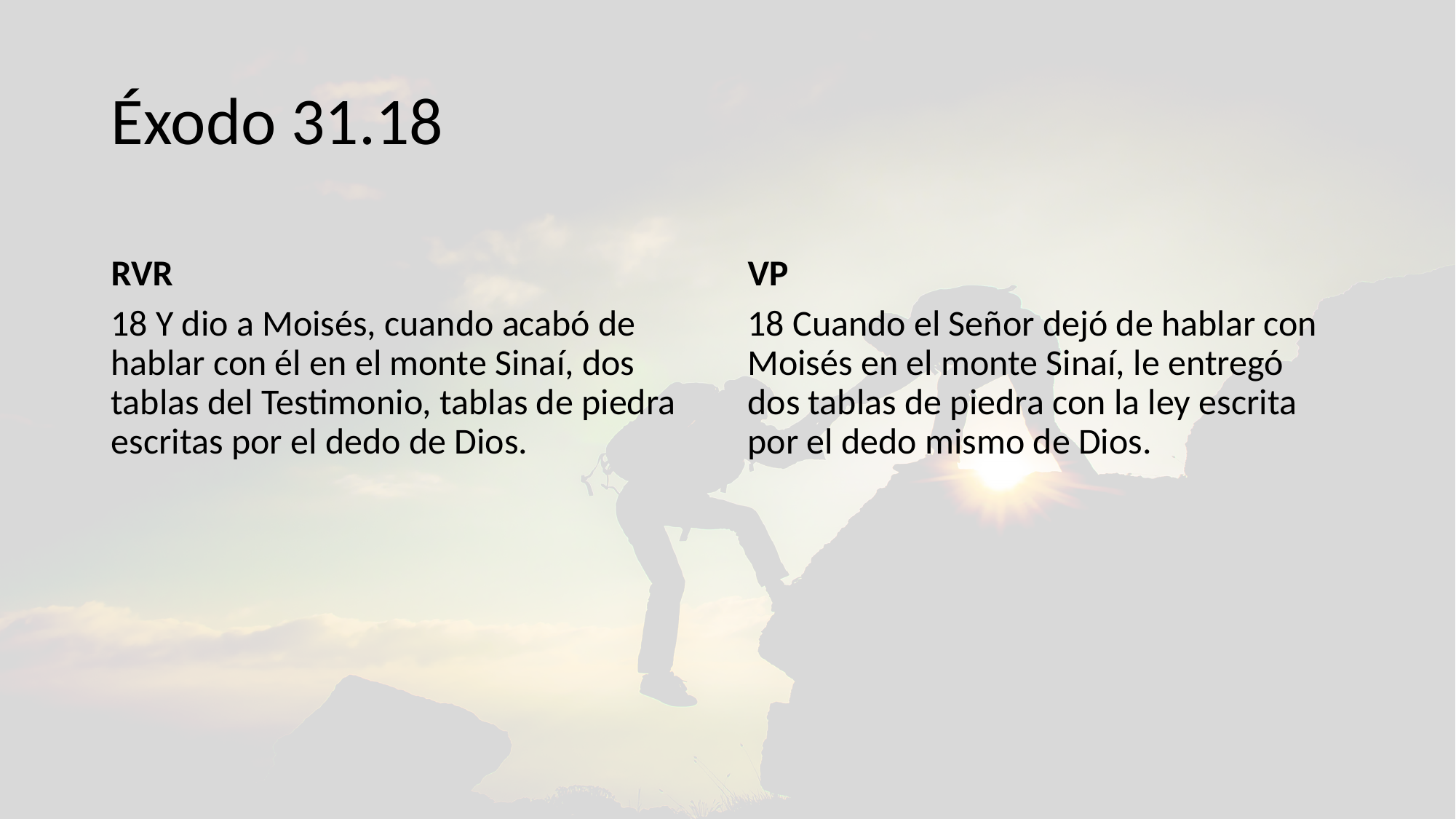

# Éxodo 31.18
RVR
VP
18 Y dio a Moisés, cuando acabó de hablar con él en el monte Sinaí, dos tablas del Testimonio, tablas de piedra escritas por el dedo de Dios.
18 Cuando el Señor dejó de hablar con Moisés en el monte Sinaí, le entregó dos tablas de piedra con la ley escrita por el dedo mismo de Dios.